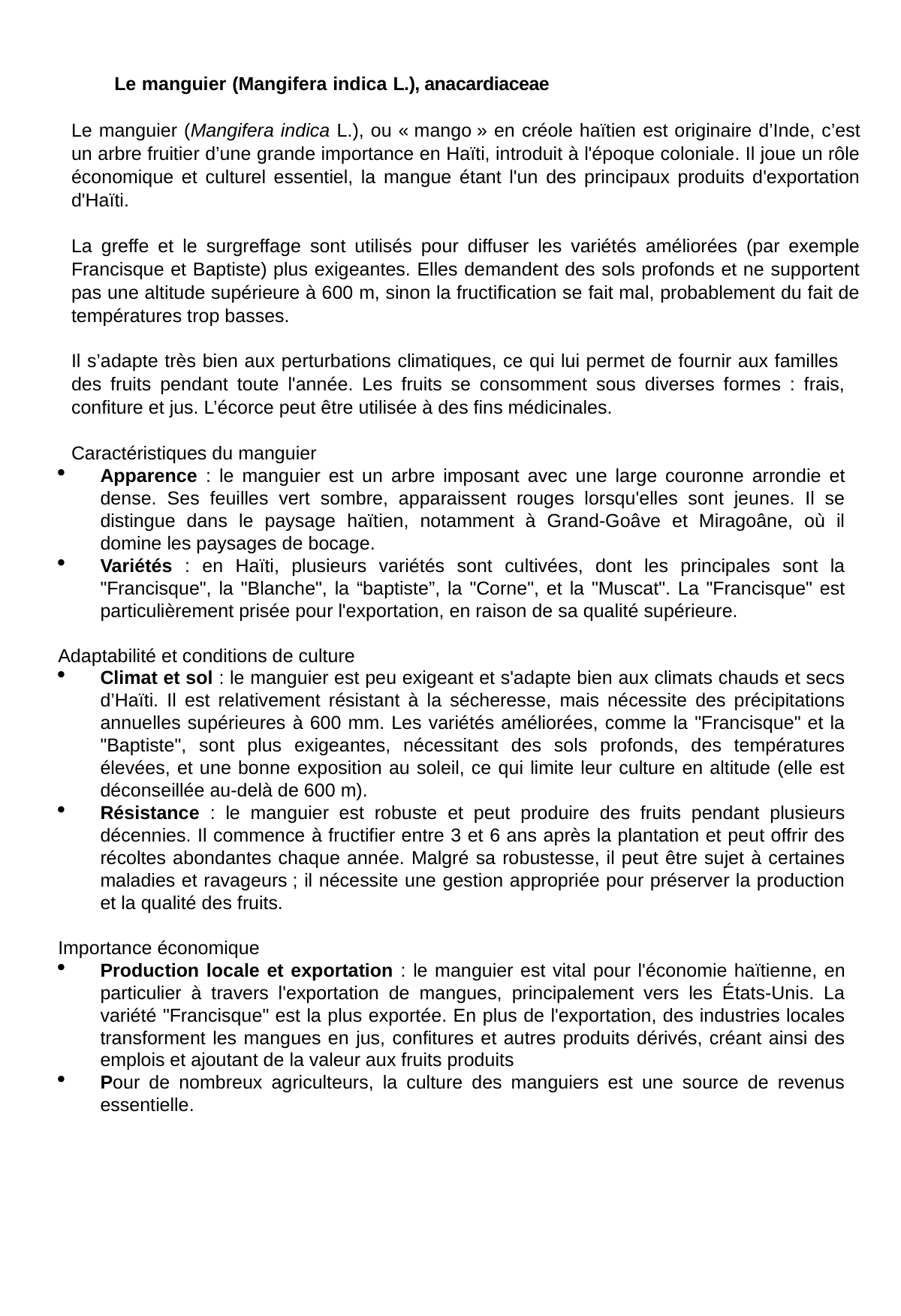

Le manguier (Mangifera indica L.), anacardiaceae

Le manguier (Mangifera indica L.), ou « mango » en créole haïtien est originaire d’Inde, c’est un arbre fruitier d’une grande importance en Haïti, introduit à l'époque coloniale. Il joue un rôle économique et culturel essentiel, la mangue étant l'un des principaux produits d'exportation d'Haïti.

La greffe et le surgreffage sont utilisés pour diffuser les variétés améliorées (par exemple Francisque et Baptiste) plus exigeantes. Elles demandent des sols profonds et ne supportent pas une altitude supérieure à 600 m, sinon la fructification se fait mal, probablement du fait de températures trop basses.

Il s’adapte très bien aux perturbations climatiques, ce qui lui permet de fournir aux familles  des fruits pendant toute l'année. Les fruits se consomment sous diverses formes : frais, confiture et jus. L’écorce peut être utilisée à des fins médicinales.

Caractéristiques du manguier
Apparence : le manguier est un arbre imposant avec une large couronne arrondie et dense. Ses feuilles vert sombre, apparaissent rouges lorsqu'elles sont jeunes. Il se distingue dans le paysage haïtien, notamment à Grand-Goâve et Miragoâne, où il domine les paysages de bocage.
Variétés : en Haïti, plusieurs variétés sont cultivées, dont les principales sont la "Francisque", la "Blanche", la “baptiste”, la "Corne", et la "Muscat". La "Francisque" est particulièrement prisée pour l'exportation, en raison de sa qualité supérieure.

Adaptabilité et conditions de culture
Climat et sol : le manguier est peu exigeant et s'adapte bien aux climats chauds et secs d’Haïti. Il est relativement résistant à la sécheresse, mais nécessite des précipitations annuelles supérieures à 600 mm. Les variétés améliorées, comme la "Francisque" et la "Baptiste", sont plus exigeantes, nécessitant des sols profonds, des températures élevées, et une bonne exposition au soleil, ce qui limite leur culture en altitude (elle est déconseillée au-delà de 600 m).
Résistance : le manguier est robuste et peut produire des fruits pendant plusieurs décennies. Il commence à fructifier entre 3 et 6 ans après la plantation et peut offrir des récoltes abondantes chaque année. Malgré sa robustesse, il peut être sujet à certaines maladies et ravageurs ; il nécessite une gestion appropriée pour préserver la production et la qualité des fruits.

Importance économique
Production locale et exportation : le manguier est vital pour l'économie haïtienne, en particulier à travers l'exportation de mangues, principalement vers les États-Unis. La variété "Francisque" est la plus exportée. En plus de l'exportation, des industries locales transforment les mangues en jus, confitures et autres produits dérivés, créant ainsi des emplois et ajoutant de la valeur aux fruits produits
Pour de nombreux agriculteurs, la culture des manguiers est une source de revenus essentielle.